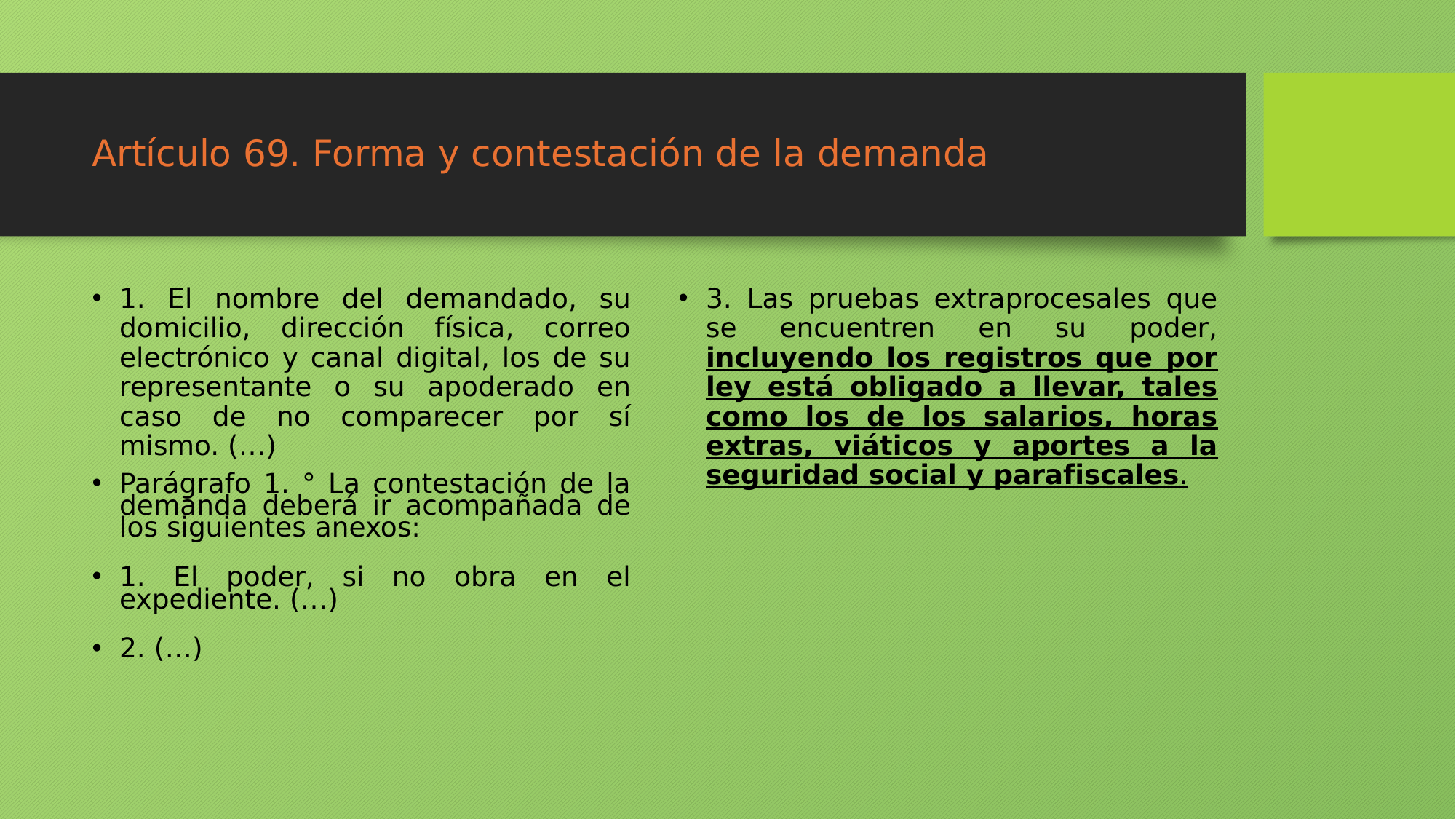

# Artículo 69. Forma y contestación de la demanda
1. El nombre del demandado, su domicilio, dirección física, correo electrónico y canal digital, los de su representante o su apoderado en caso de no comparecer por sí mismo. (…)
Parágrafo 1. ° La contestación de la demanda deberá ir acompañada de los siguientes anexos:
1. El poder, si no obra en el expediente. (…)
2. (…)

3. Las pruebas extraprocesales que se encuentren en su poder, incluyendo los registros que por ley está obligado a llevar, tales como los de los salarios, horas extras, viáticos y aportes a la seguridad social y parafiscales.